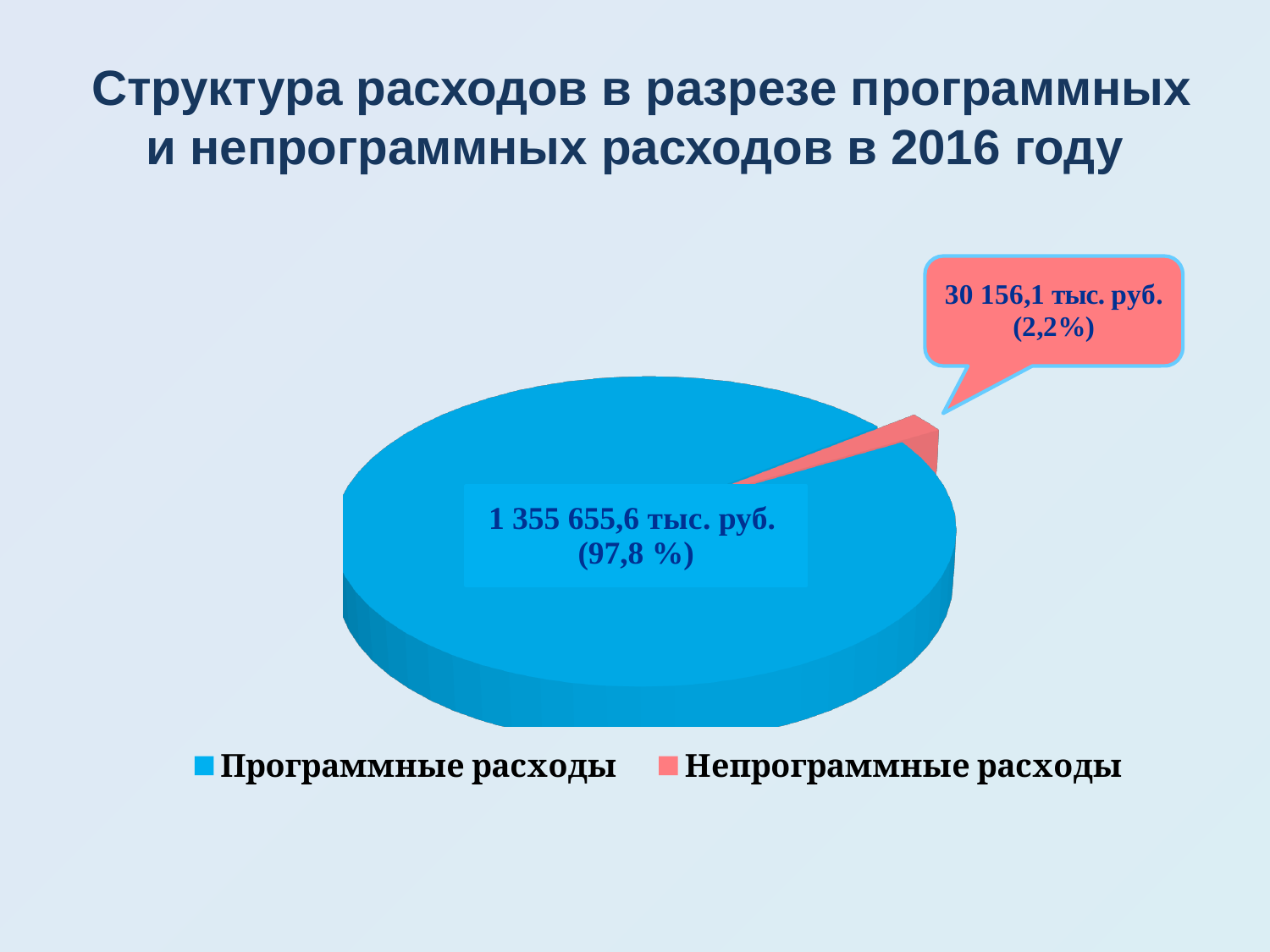

# Структура расходов в разрезе программных и непрограммных расходов в 2016 году

[unsupported chart]